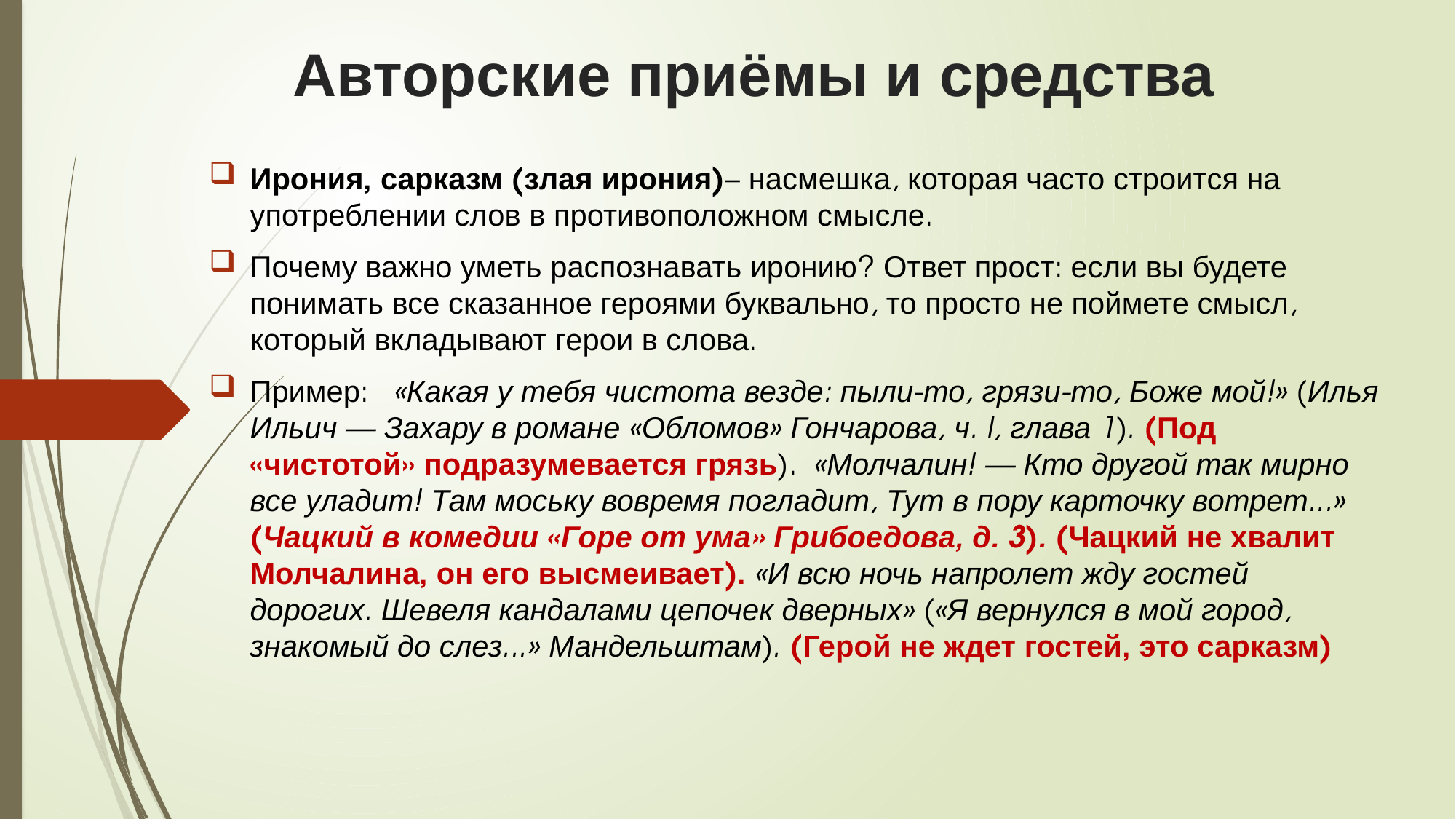

# Авторские приёмы и средства
Ирония, сарказм (злая ирония)– насмешка, которая часто строится на употреблении слов в противоположном смысле.
Почему важно уметь распознавать иронию? Ответ прост: если вы будете понимать все сказанное героями буквально, то просто не поймете смысл, который вкладывают герои в слова.
Пример:   «Какая у тебя чистота везде: пыли-то, грязи-то, Боже мой!» (Илья Ильич — Захару в романе «Обломов» Гончарова, ч. I, глава 1). (Под «чистотой» подразумевается грязь).  «Молчалин! — Кто другой так мирно все уладит! Там моську вовремя погладит, Тут в пору карточку вотрет...» (Чацкий в комедии «Горе от ума» Грибоедова, д. 3). (Чацкий не хвалит Молчалина, он его высмеивает). «И всю ночь напролет жду гостей дорогих. Шевеля кандалами цепочек дверных» («Я вернулся в мой город, знакомый до слез...» Мандельштам). (Герой не ждет гостей, это сарказм)